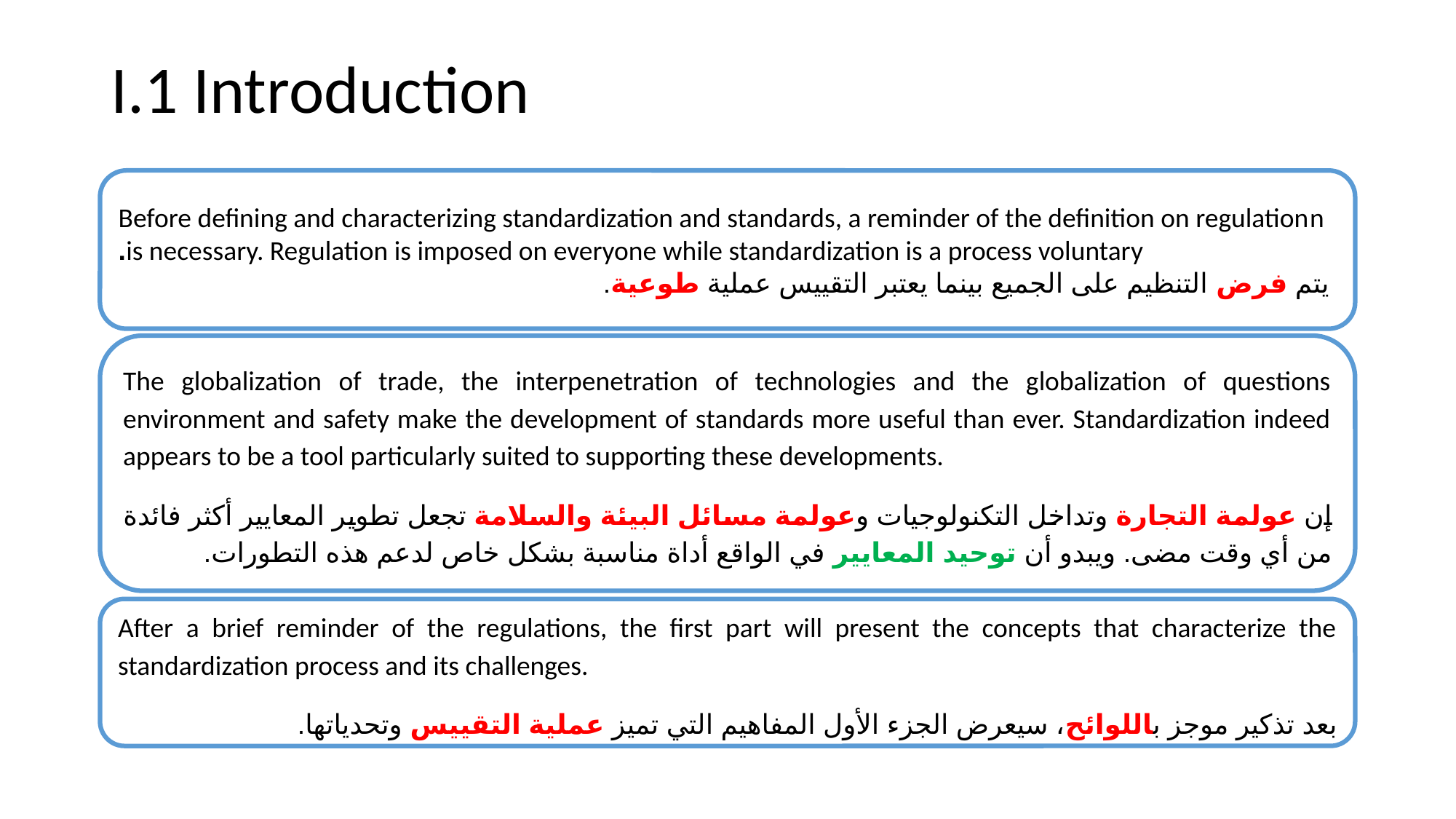

# I.1 Introduction
Before defining and characterizing standardization and standards, a reminder of the definition on regulationn is necessary. Regulation is imposed on everyone while standardization is a process voluntary.
 يتم فرض التنظيم على الجميع بينما يعتبر التقييس عملية طوعية.
The globalization of trade, the interpenetration of technologies and the globalization of questions environment and safety make the development of standards more useful than ever. Standardization indeed appears to be a tool particularly suited to supporting these developments.
إن عولمة التجارة وتداخل التكنولوجيات وعولمة مسائل البيئة والسلامة تجعل تطوير المعايير أكثر فائدة من أي وقت مضى. ويبدو أن توحيد المعايير في الواقع أداة مناسبة بشكل خاص لدعم هذه التطورات.
After a brief reminder of the regulations, the first part will present the concepts that characterize the standardization process and its challenges.
بعد تذكير موجز باللوائح، سيعرض الجزء الأول المفاهيم التي تميز عملية التقييس وتحدياتها.